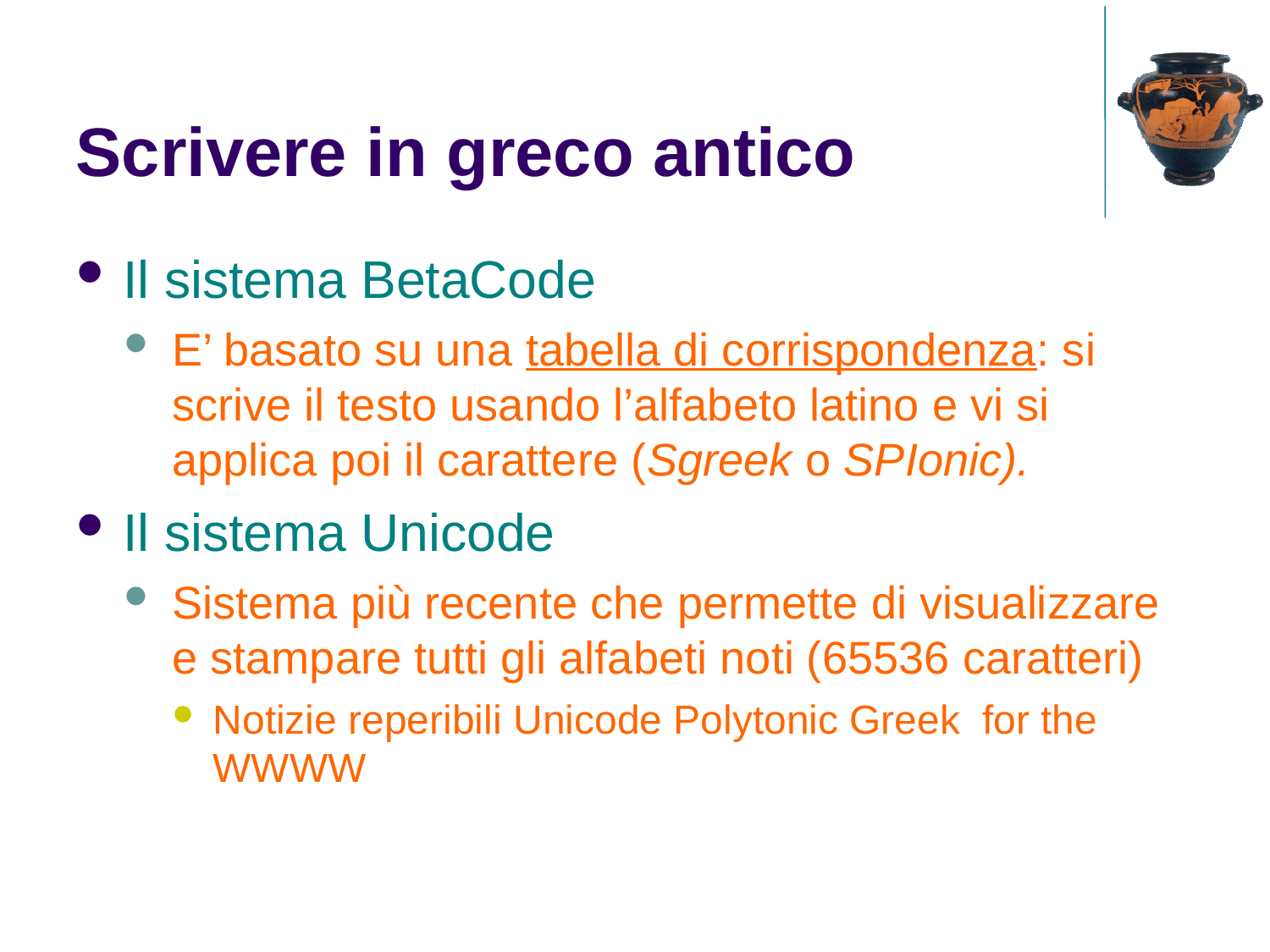

Scrivere in greco antico
Il sistema BetaCode
E’ basato su una tabella di corrispondenza: si scrive il testo usando l’alfabeto latino e vi si applica poi il carattere (Sgreek o SPIonic).
Il sistema Unicode
Sistema più recente che permette di visualizzare e stampare tutti gli alfabeti noti (65536 caratteri)
Notizie reperibili Unicode Polytonic Greek  for the WWWW